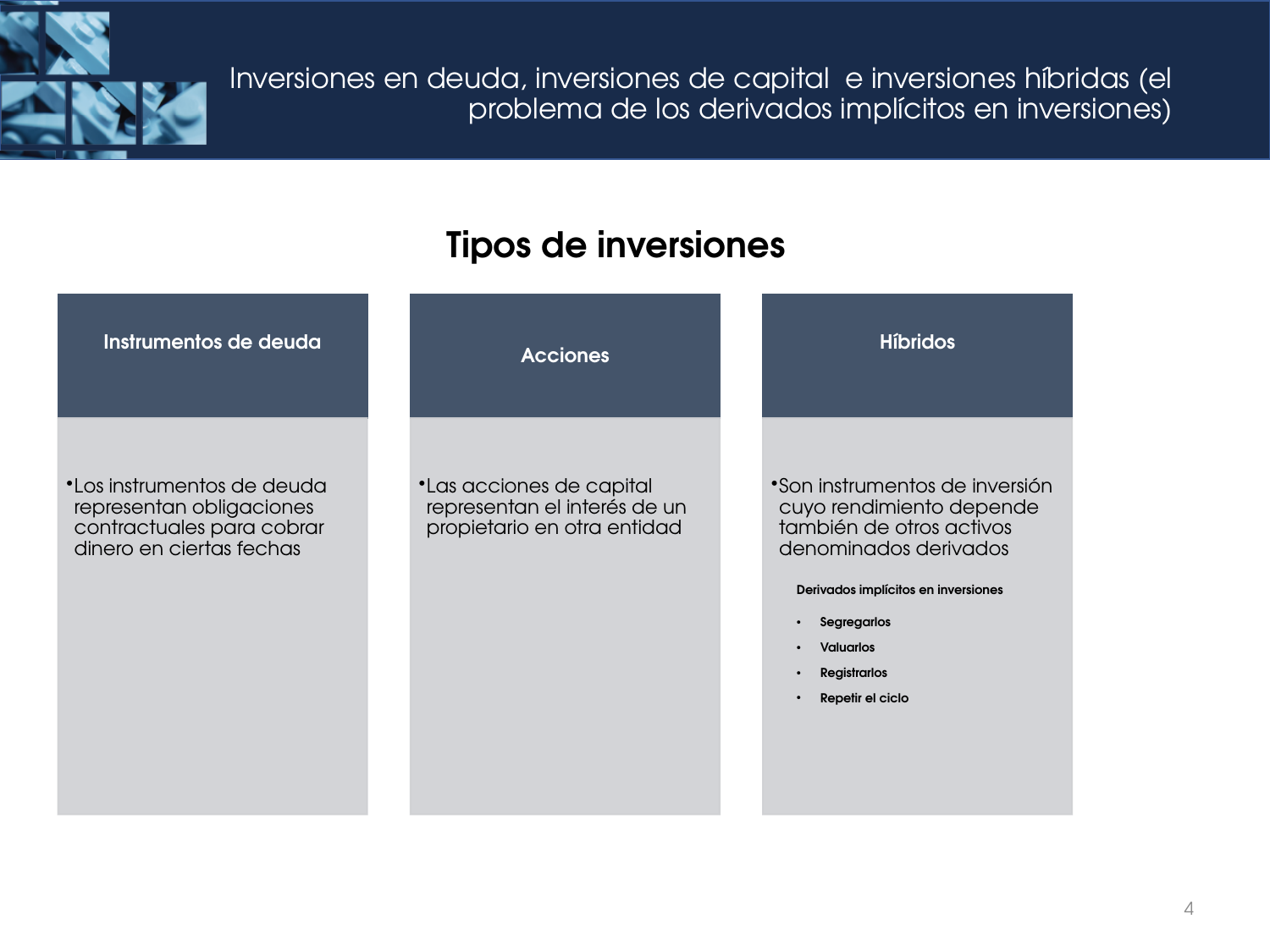

# Inversiones en deuda, inversiones de capital  e inversiones híbridas (el problema de los derivados implícitos en inversiones)
Tipos de inversiones
Instrumentos de deuda

Los instrumentos de deuda representan obligaciones contractuales para cobrar dinero en ciertas fechas
Acciones

Las acciones de capital representan el interés de un propietario en otra entidad
Híbridos

Son instrumentos de inversión cuyo rendimiento depende también de otros activos denominados derivados
Derivados implícitos en inversiones

Segregarlos
Valuarlos
Registrarlos
Repetir el ciclo
4